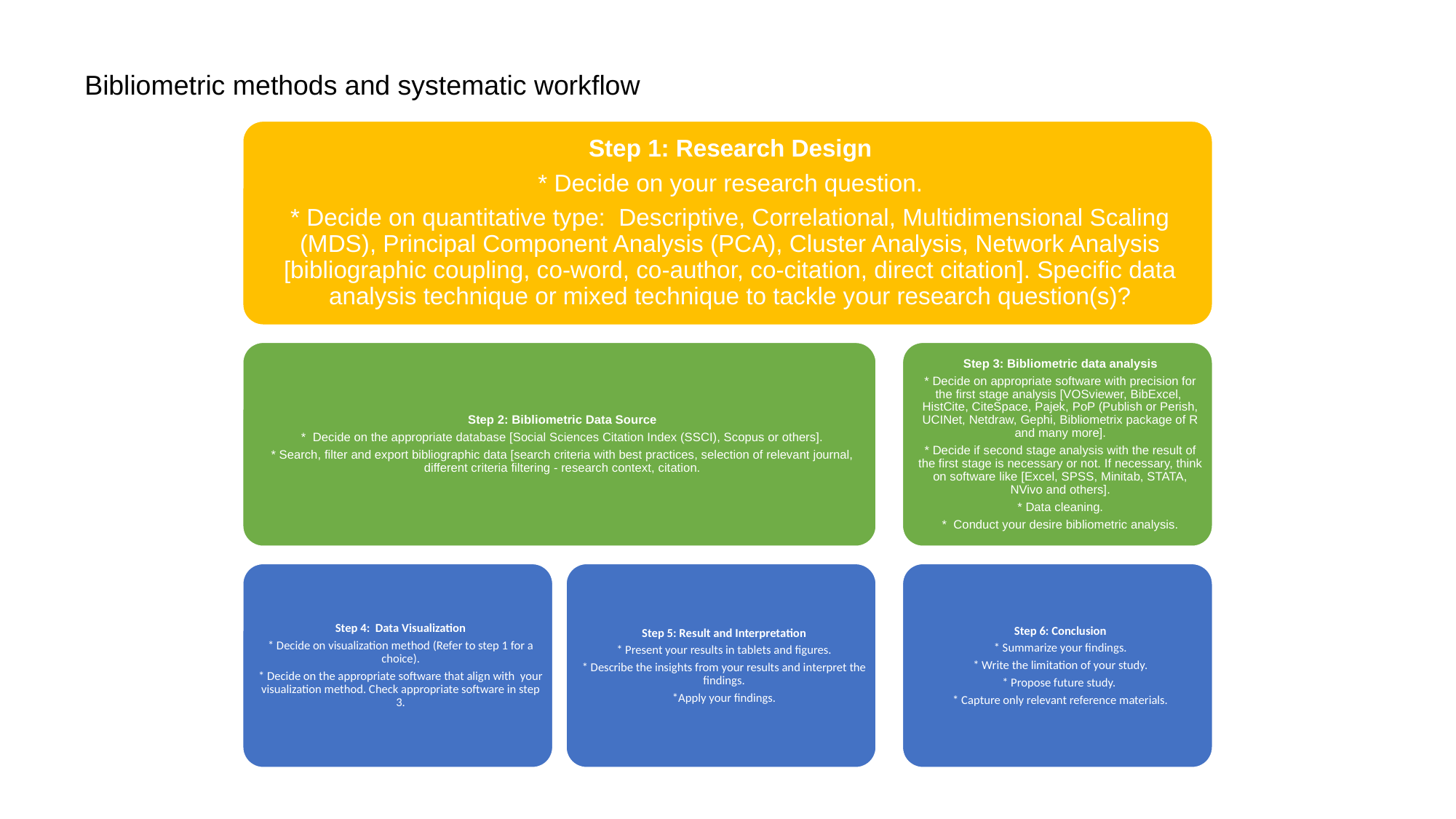

Bibliometric methods and systematic workflow
Step 1: Research Design
* Decide on your research question.
* Decide on quantitative type:  Descriptive, Correlational, Multidimensional Scaling (MDS), Principal Component Analysis (PCA), Cluster Analysis, Network Analysis [bibliographic coupling, co-word, co-author, co-citation, direct citation]. Specific data analysis technique or mixed technique to tackle your research question(s)?
Step 2: Bibliometric Data Source
*  Decide on the appropriate database [Social Sciences Citation Index (SSCI), Scopus or others].
* Search, filter and export bibliographic data [search criteria with best practices, selection of relevant journal, different criteria filtering - research context, citation.
Step 4:  Data Visualization
* Decide on visualization method (Refer to step 1 for a choice).
* Decide on the appropriate software that align with  your visualization method. Check appropriate software in step 3.
Step 5: Result and Interpretation
* Present your results in tablets and figures.
* Describe the insights from your results and interpret the findings.
*Apply your findings.
Step 3: Bibliometric data analysis
* Decide on appropriate software with precision for the first stage analysis [VOSviewer, BibExcel,  HistCite, CiteSpace, Pajek, PoP (Publish or Perish, UCINet, Netdraw, Gephi, Bibliometrix package of R and many more].
* Decide if second stage analysis with the result of the first stage is necessary or not. If necessary, think on software like [Excel, SPSS, Minitab, STATA, NVivo and others].
* Data cleaning.
*  Conduct your desire bibliometric analysis.
Step 6: Conclusion
* Summarize your findings.
* Write the limitation of your study.
* Propose future study.
* Capture only relevant reference materials.